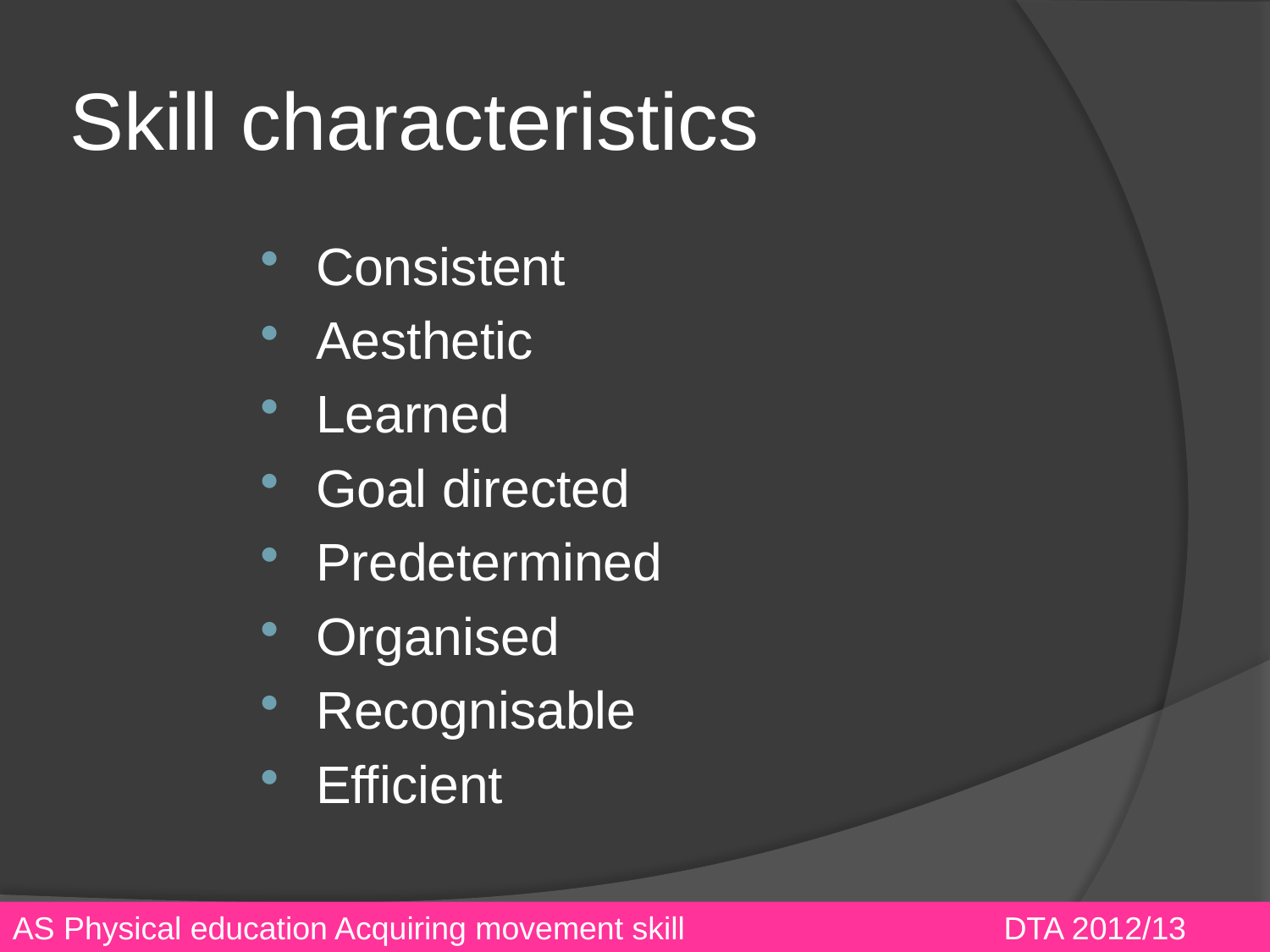

# Skill characteristics
Consistent
Aesthetic
Learned
Goal directed
Predetermined
Organised
Recognisable
Efficient